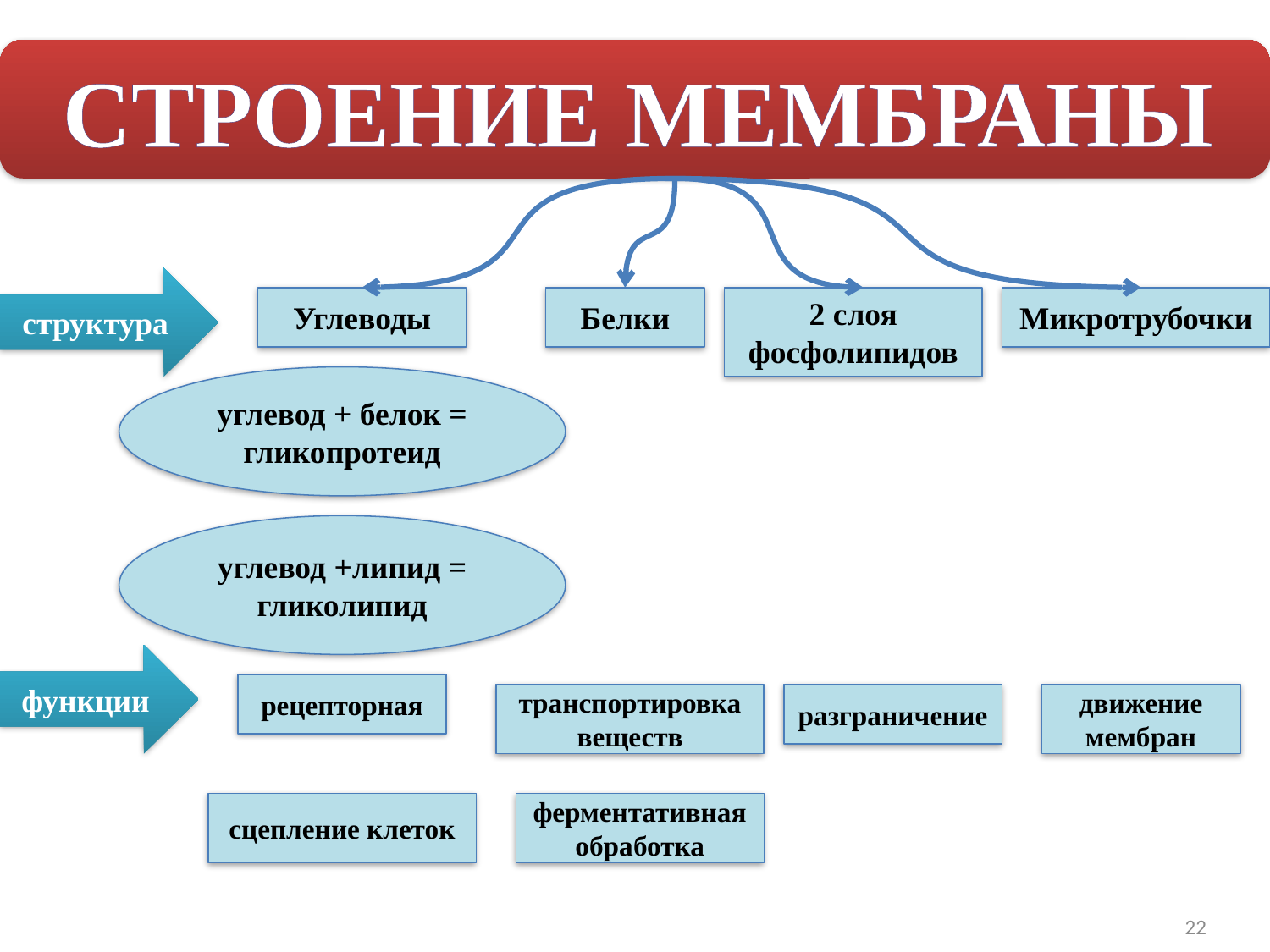

Строение Мембраны
структура
Углеводы
Белки
2 слоя фосфолипидов
Микротрубочки
углевод + белок =
гликопротеид
углевод +липид = гликолипид
функции
рецепторная
транспортировка веществ
разграничение
движение мембран
сцепление клеток
ферментативная обработка
22